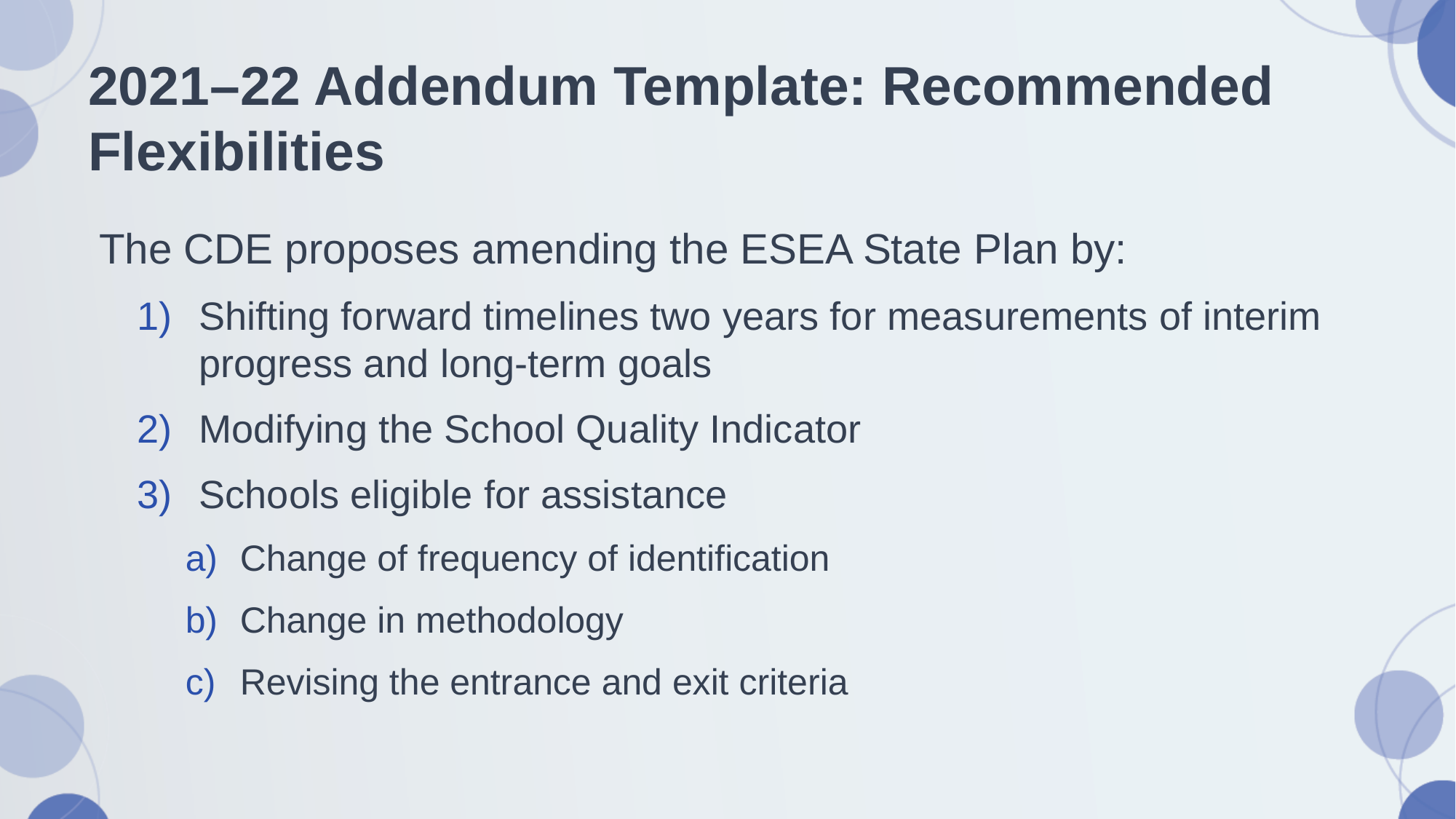

# 2021–22 Addendum Template: Recommended Flexibilities
The CDE proposes amending the ESEA State Plan by:
Shifting forward timelines two years for measurements of interim progress and long-term goals
Modifying the School Quality Indicator
Schools eligible for assistance
Change of frequency of identification
Change in methodology
Revising the entrance and exit criteria